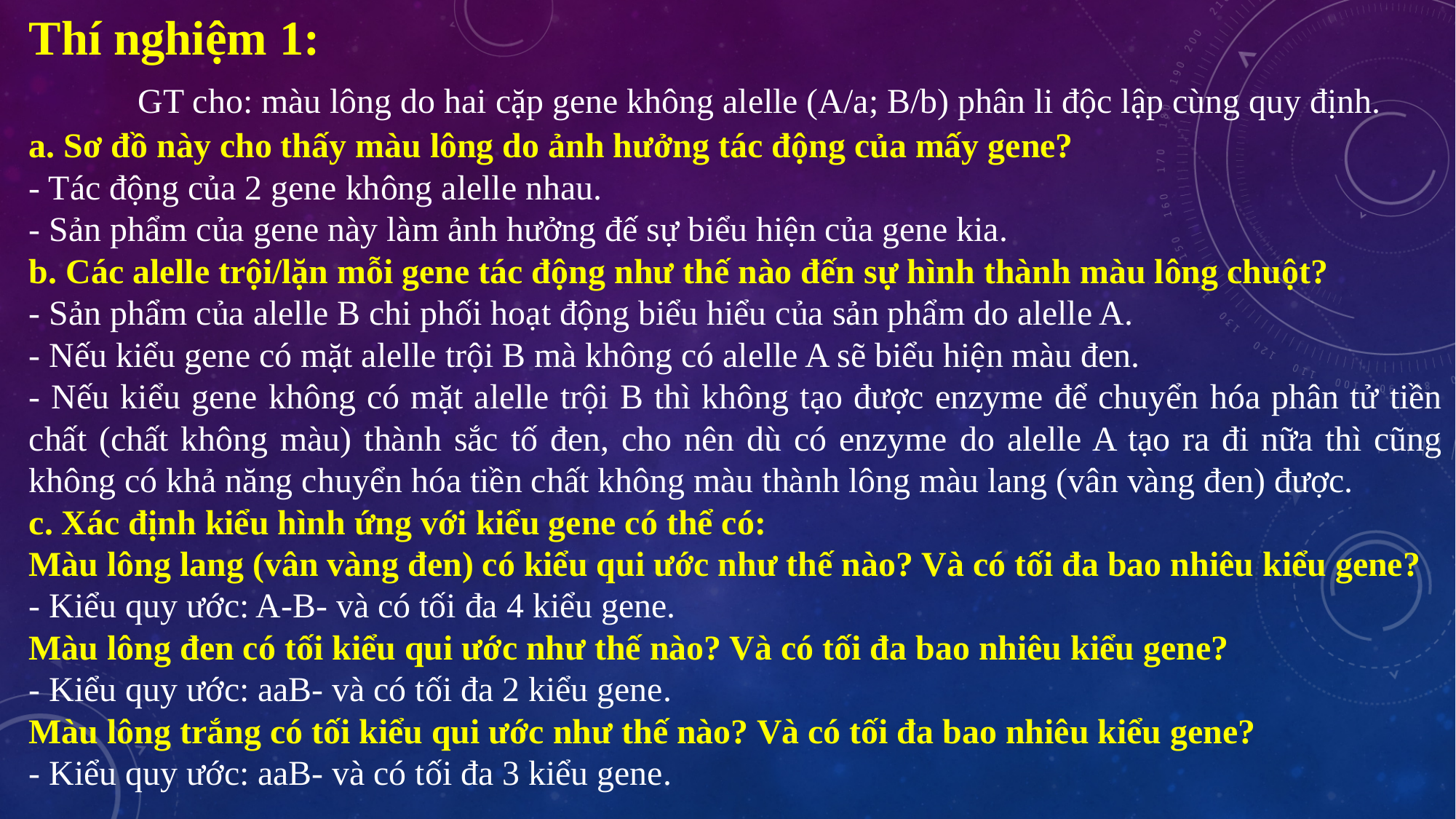

Thí nghiệm 1:
	GT cho: màu lông do hai cặp gene không alelle (A/a; B/b) phân li độc lập cùng quy định.
a. Sơ đồ này cho thấy màu lông do ảnh hưởng tác động của mấy gene?
- Tác động của 2 gene không alelle nhau.
- Sản phẩm của gene này làm ảnh hưởng đế sự biểu hiện của gene kia.
b. Các alelle trội/lặn mỗi gene tác động như thế nào đến sự hình thành màu lông chuột?
- Sản phẩm của alelle B chi phối hoạt động biểu hiểu của sản phẩm do alelle A.
- Nếu kiểu gene có mặt alelle trội B mà không có alelle A sẽ biểu hiện màu đen.
- Nếu kiểu gene không có mặt alelle trội B thì không tạo được enzyme để chuyển hóa phân tử tiền chất (chất không màu) thành sắc tố đen, cho nên dù có enzyme do alelle A tạo ra đi nữa thì cũng không có khả năng chuyển hóa tiền chất không màu thành lông màu lang (vân vàng đen) được.
c. Xác định kiểu hình ứng với kiểu gene có thể có:
Màu lông lang (vân vàng đen) có kiểu qui ước như thế nào? Và có tối đa bao nhiêu kiểu gene?
- Kiểu quy ước: A-B- và có tối đa 4 kiểu gene.
Màu lông đen có tối kiểu qui ước như thế nào? Và có tối đa bao nhiêu kiểu gene?
- Kiểu quy ước: aaB- và có tối đa 2 kiểu gene.
Màu lông trắng có tối kiểu qui ước như thế nào? Và có tối đa bao nhiêu kiểu gene?
- Kiểu quy ước: aaB- và có tối đa 3 kiểu gene.